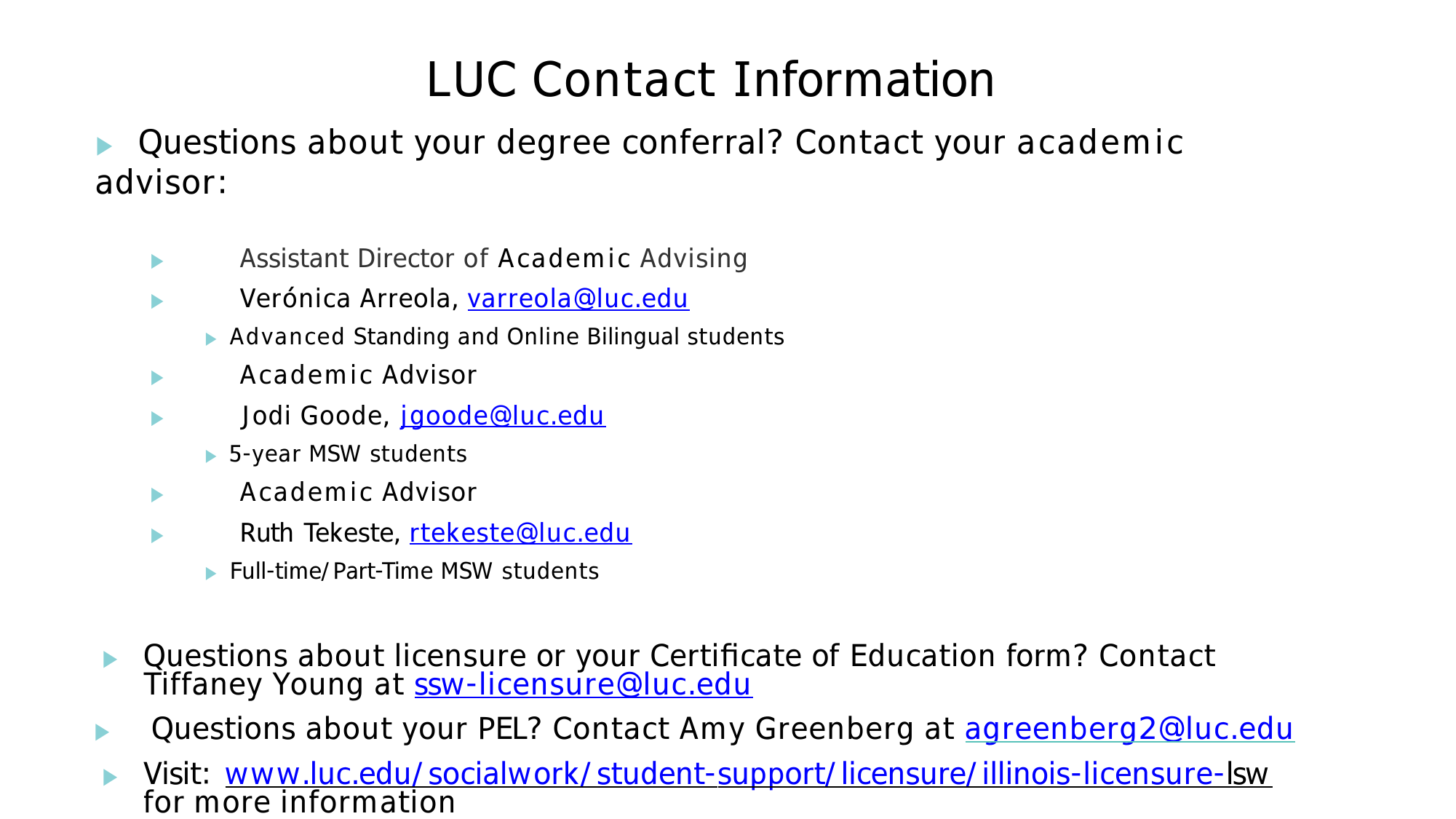

# LUC Contact Information
▶	Questions about your degree conferral? Contact your academic advisor:

▶	Assistant Director of Academic Advising
▶	Verónica Arreola, varreola@luc.edu
▶ Advanced Standing and Online Bilingual students
▶	Academic Advisor
▶	Jodi Goode, jgoode@luc.edu
▶ 5-year MSW students
▶	Academic Advisor
▶	Ruth Tekeste, rtekeste@luc.edu
▶ Full-time/Part-Time MSW students

▶	Questions about licensure or your Certificate of Education form? Contact Tiffaney Young at ssw-licensure@luc.edu
▶	Questions about your PEL? Contact Amy Greenberg at agreenberg2@luc.edu
▶	Visit: www.luc.edu/socialwork/student-support/licensure/illinois-licensure-lsw for more information